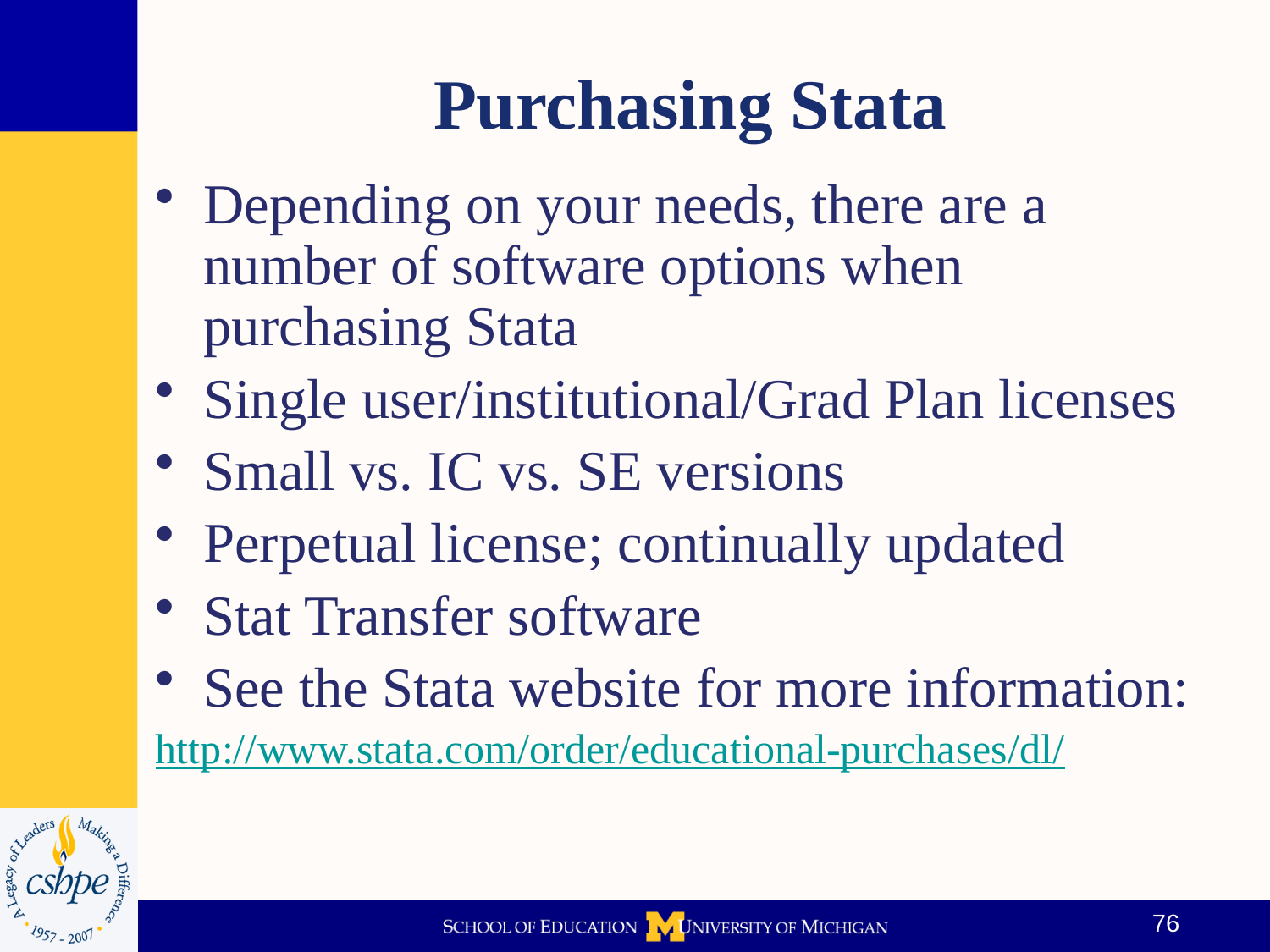

# Purchasing Stata
Depending on your needs, there are a number of software options when purchasing Stata
Single user/institutional/Grad Plan licenses
Small vs. IC vs. SE versions
Perpetual license; continually updated
Stat Transfer software
See the Stata website for more information:
http://www.stata.com/order/educational-purchases/dl/

76